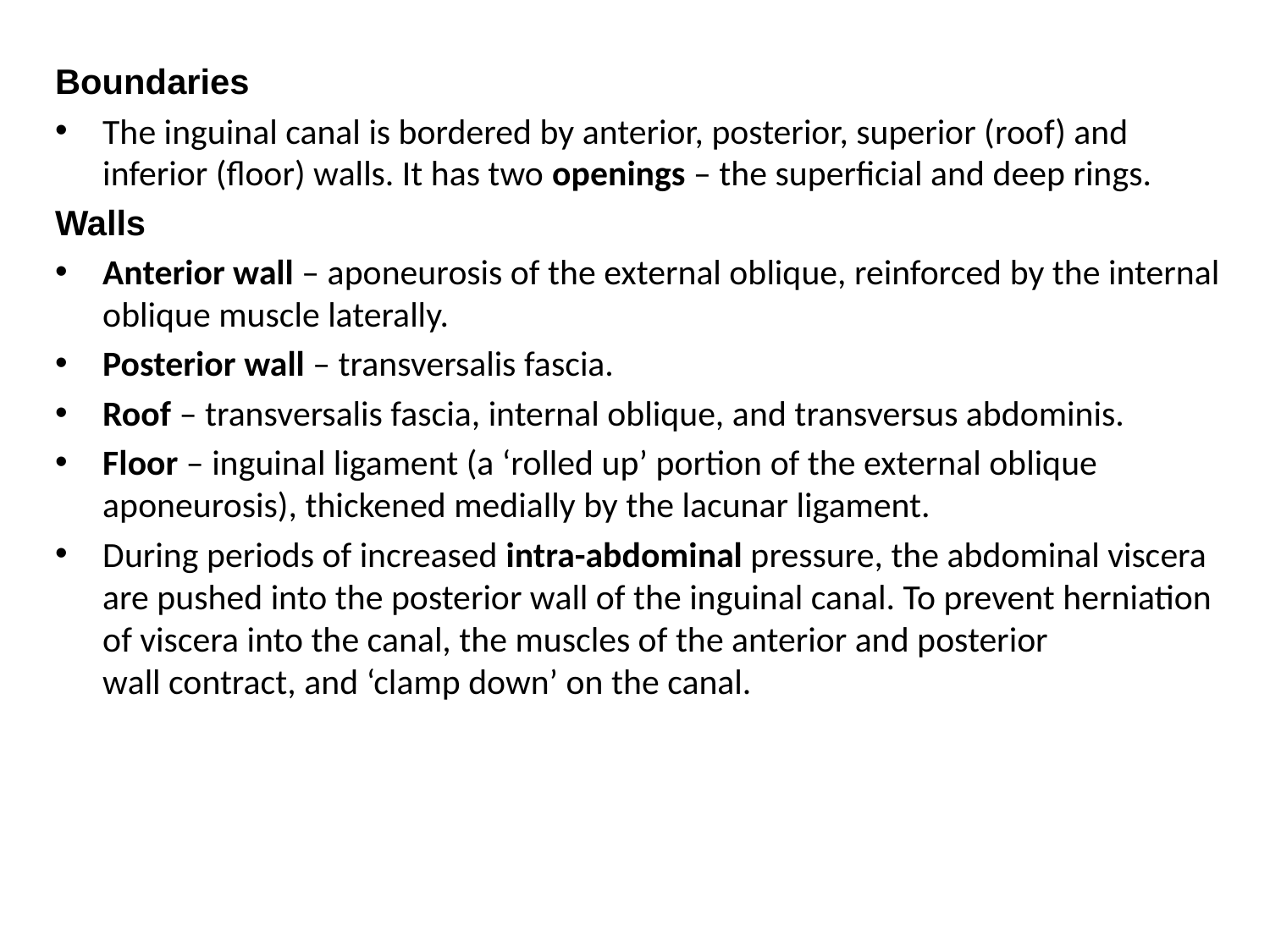

Boundaries
The inguinal canal is bordered by anterior, posterior, superior (roof) and inferior (floor) walls. It has two openings – the superficial and deep rings.
Walls
Anterior wall – aponeurosis of the external oblique, reinforced by the internal oblique muscle laterally.
Posterior wall – transversalis fascia.
Roof – transversalis fascia, internal oblique, and transversus abdominis.
Floor – inguinal ligament (a ‘rolled up’ portion of the external oblique aponeurosis), thickened medially by the lacunar ligament.
During periods of increased intra-abdominal pressure, the abdominal viscera are pushed into the posterior wall of the inguinal canal. To prevent herniation of viscera into the canal, the muscles of the anterior and posterior wall contract, and ‘clamp down’ on the canal.
 By 21)